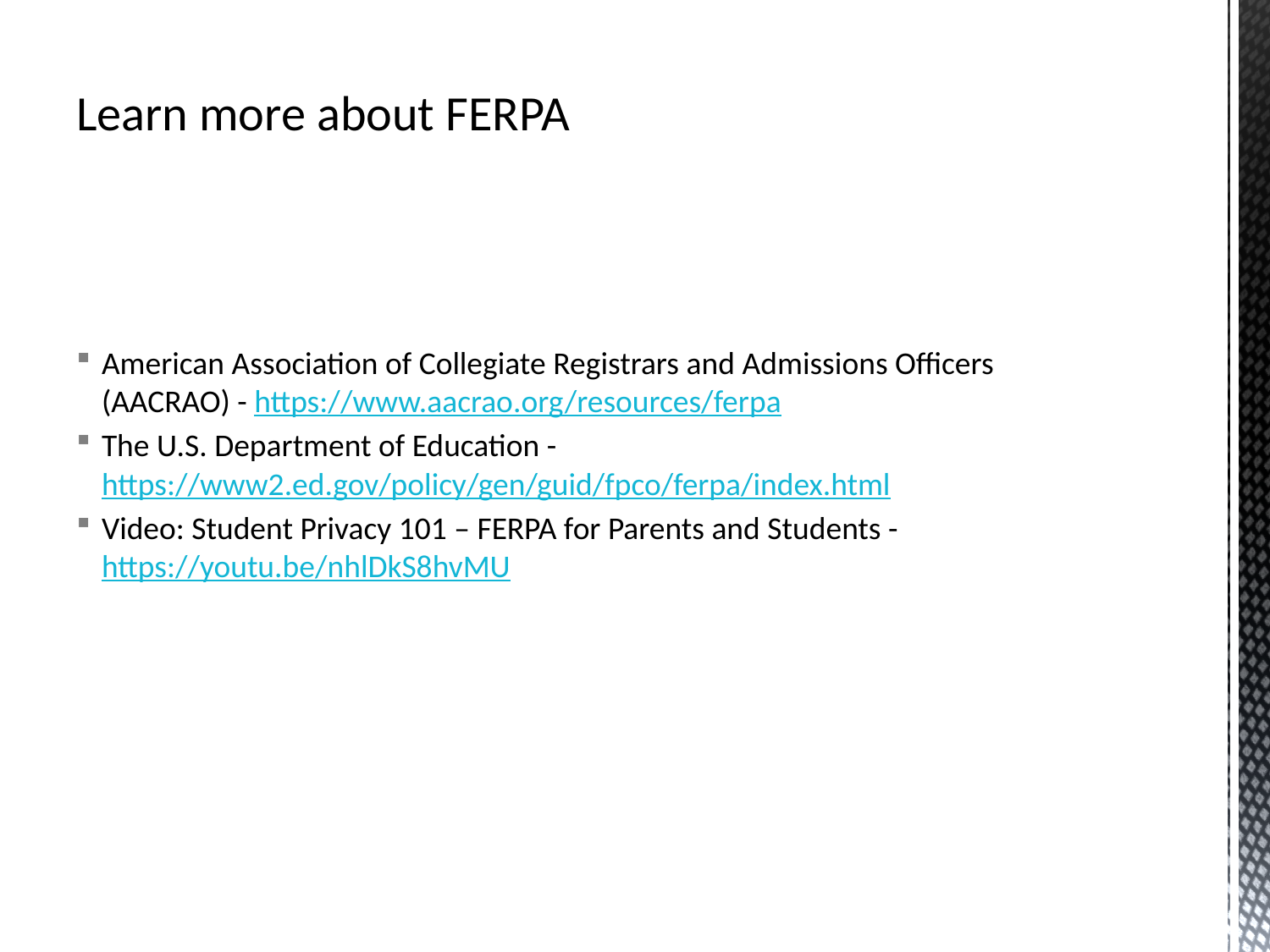

# Learn more about FERPA
American Association of Collegiate Registrars and Admissions Officers (AACRAO) - https://www.aacrao.org/resources/ferpa
The U.S. Department of Education - https://www2.ed.gov/policy/gen/guid/fpco/ferpa/index.html
Video: Student Privacy 101 – FERPA for Parents and Students - https://youtu.be/nhlDkS8hvMU